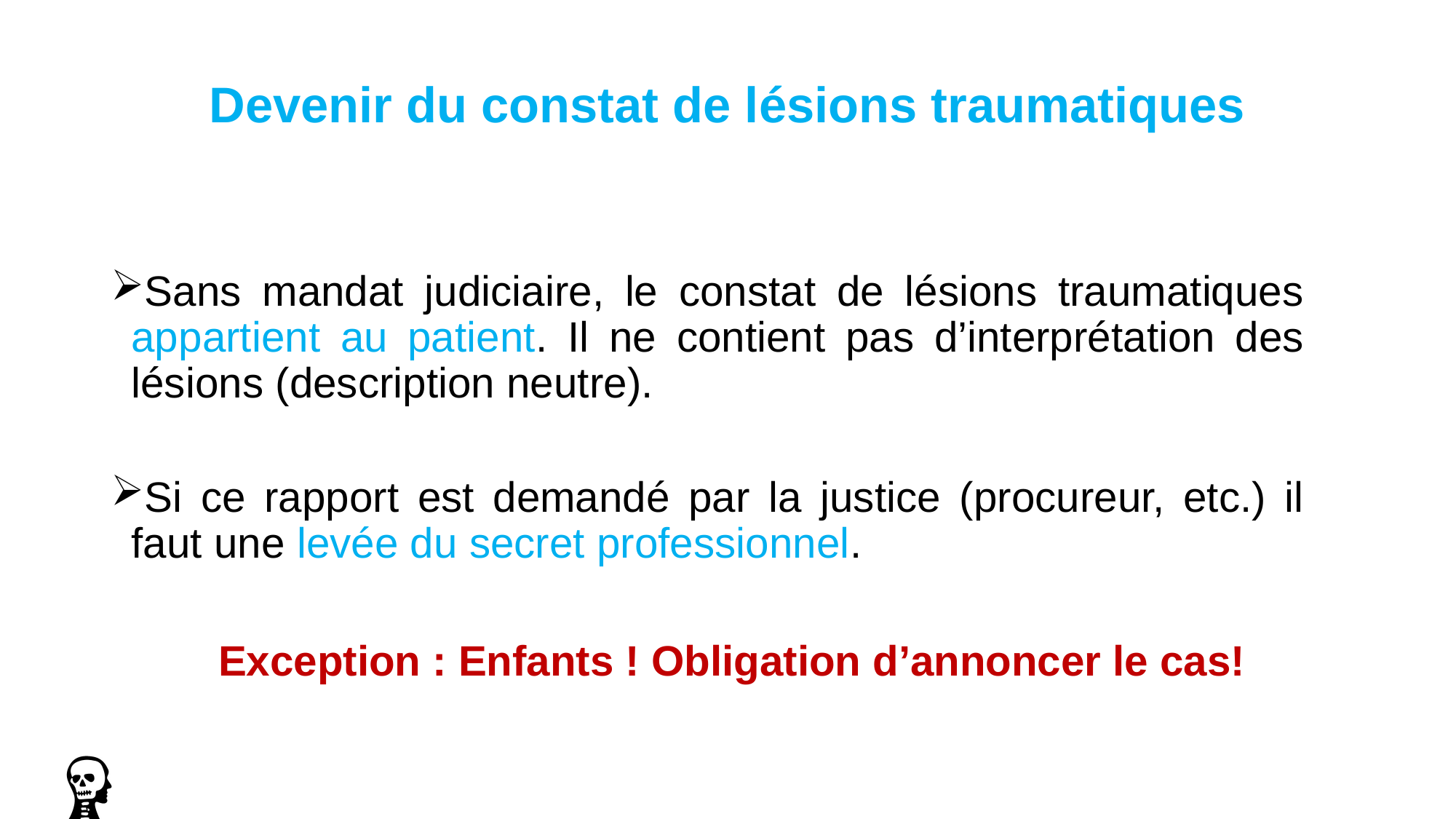

# Devenir du constat de lésions traumatiques

Sans mandat judiciaire, le constat de lésions traumatiques appartient au patient. Il ne contient pas d’interprétation des lésions (description neutre).

Si ce rapport est demandé par la justice (procureur, etc.) il faut une levée du secret professionnel.

Exception : Enfants ! Obligation d’annoncer le cas!